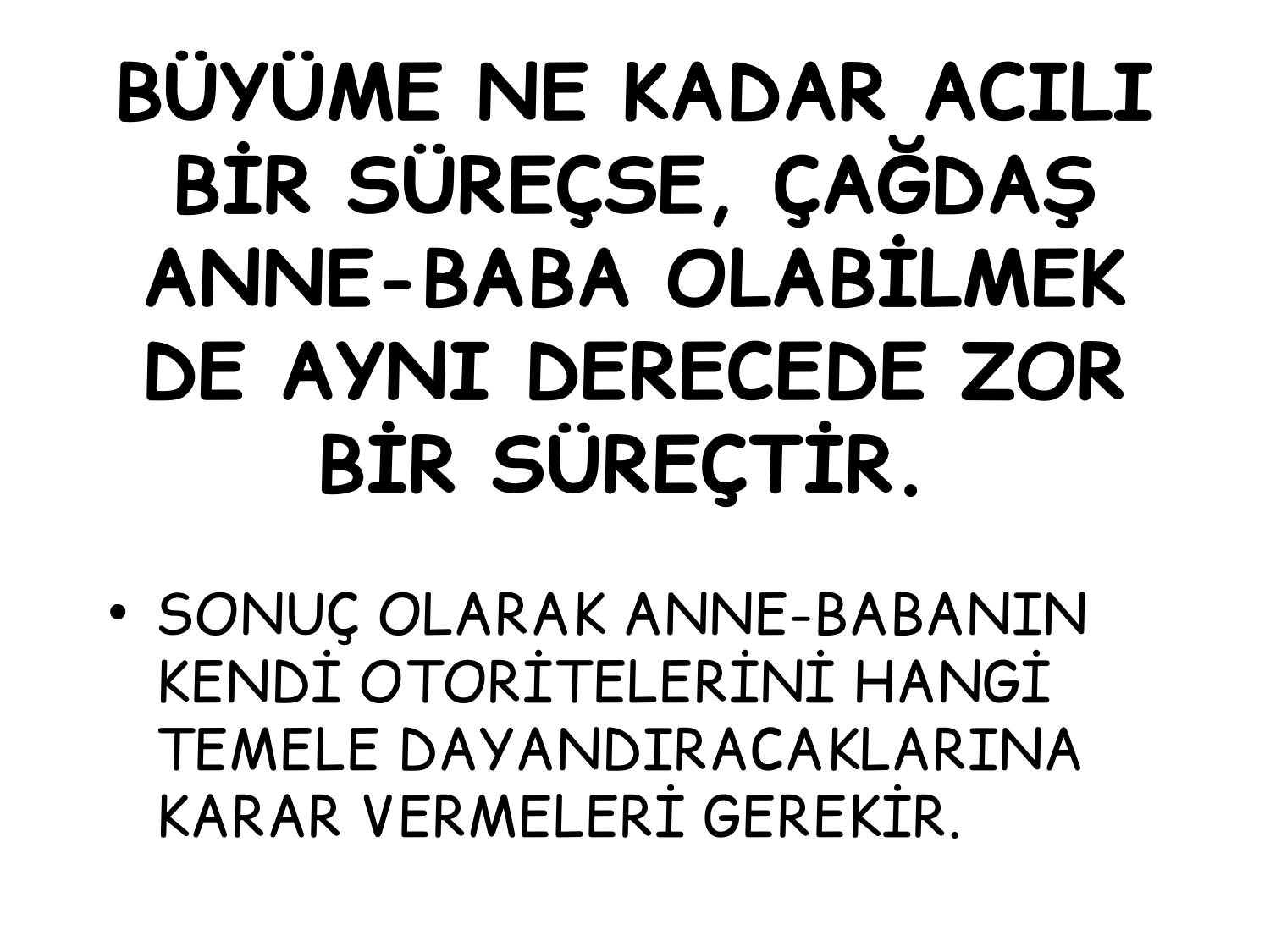

# BÜYÜME NE KADAR ACILI BİR SÜREÇSE, ÇAĞDAŞ ANNE-BABA OLABİLMEK DE AYNI DERECEDE ZOR BİR SÜREÇTİR.
SONUÇ OLARAK ANNE-BABANIN KENDİ OTORİTELERİNİ HANGİ TEMELE DAYANDIRACAKLARINA KARAR VERMELERİ GEREKİR.